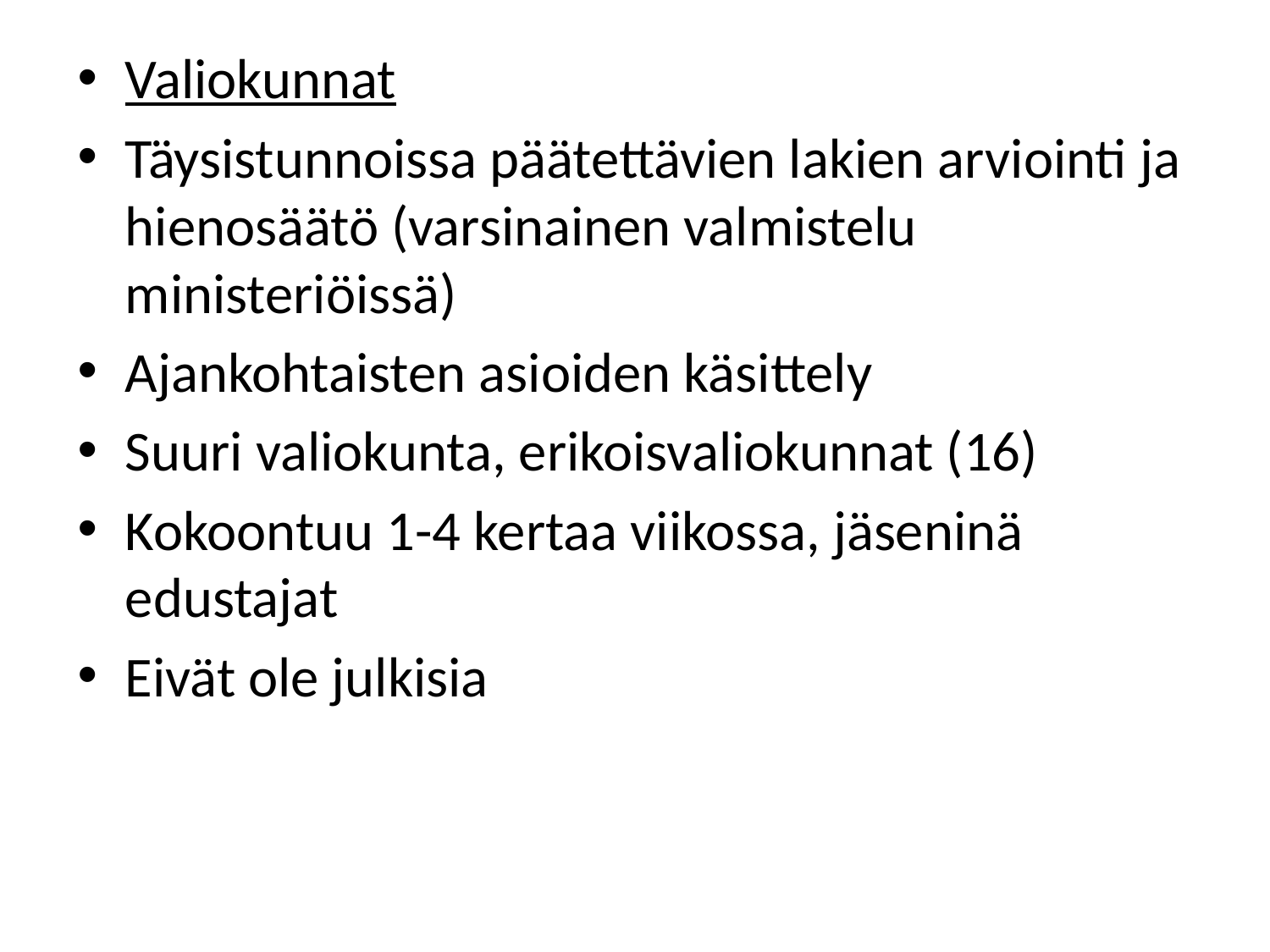

Valiokunnat
Täysistunnoissa päätettävien lakien arviointi ja hienosäätö (varsinainen valmistelu ministeriöissä)
Ajankohtaisten asioiden käsittely
Suuri valiokunta, erikoisvaliokunnat (16)
Kokoontuu 1-4 kertaa viikossa, jäseninä edustajat
Eivät ole julkisia
#